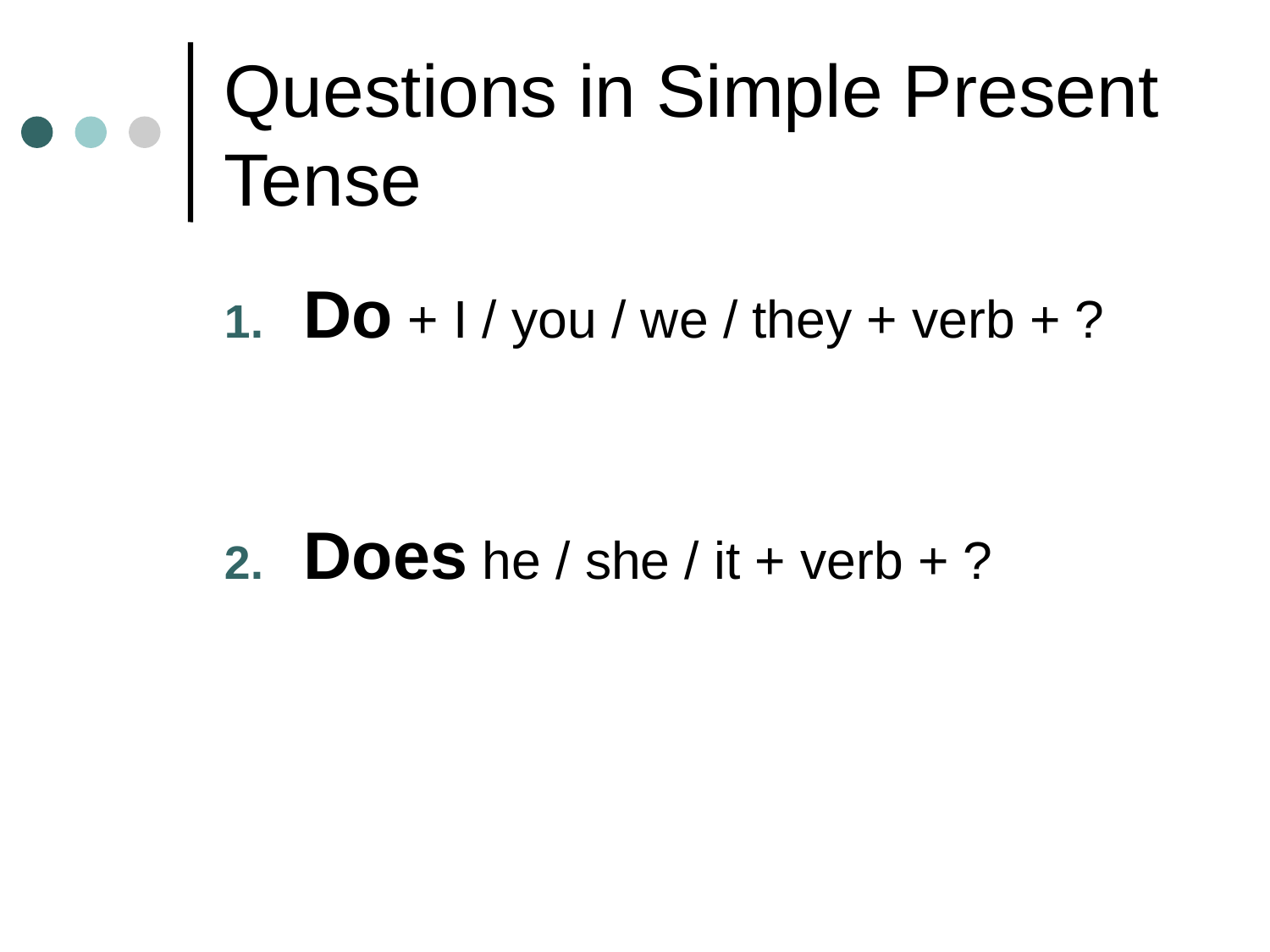

# Questions in Simple Present Tense
Do + I / you / we / they + verb + ?

Does he / she / it + verb + ?